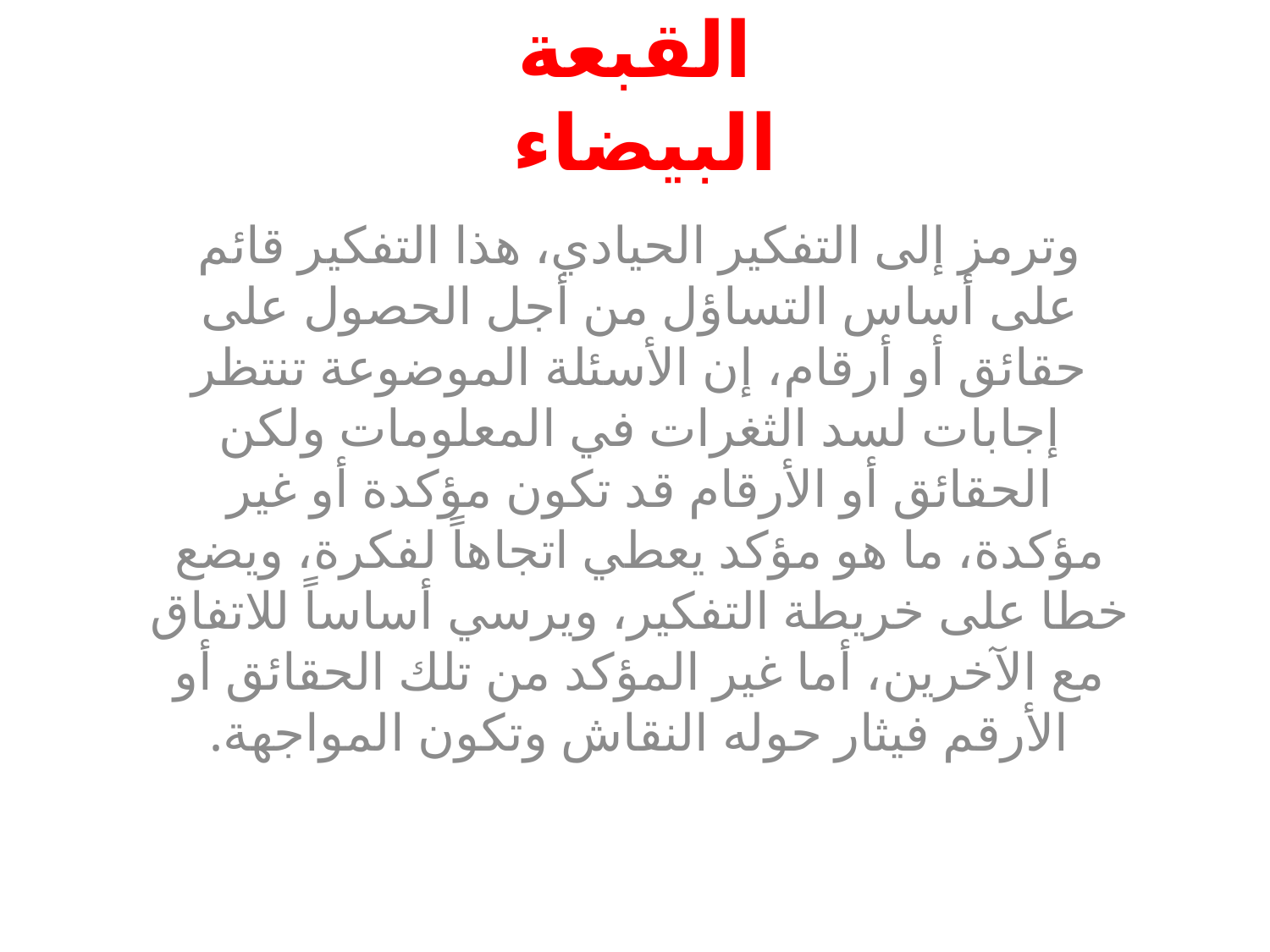

# القبعة البيضاء
وترمز إلى التفكير الحيادي، هذا التفكير قائم على أساس التساؤل من أجل الحصول على حقائق أو أرقام، إن الأسئلة الموضوعة تنتظر إجابات لسد الثغرات في المعلومات ولكن الحقائق أو الأرقام قد تكون مؤكدة أو غير مؤكدة، ما هو مؤكد يعطي اتجاهاً لفكرة، ويضع خطا على خريطة التفكير، ويرسي أساساً للاتفاق مع الآخرين، أما غير المؤكد من تلك الحقائق أو الأرقم فيثار حوله النقاش وتكون المواجهة.